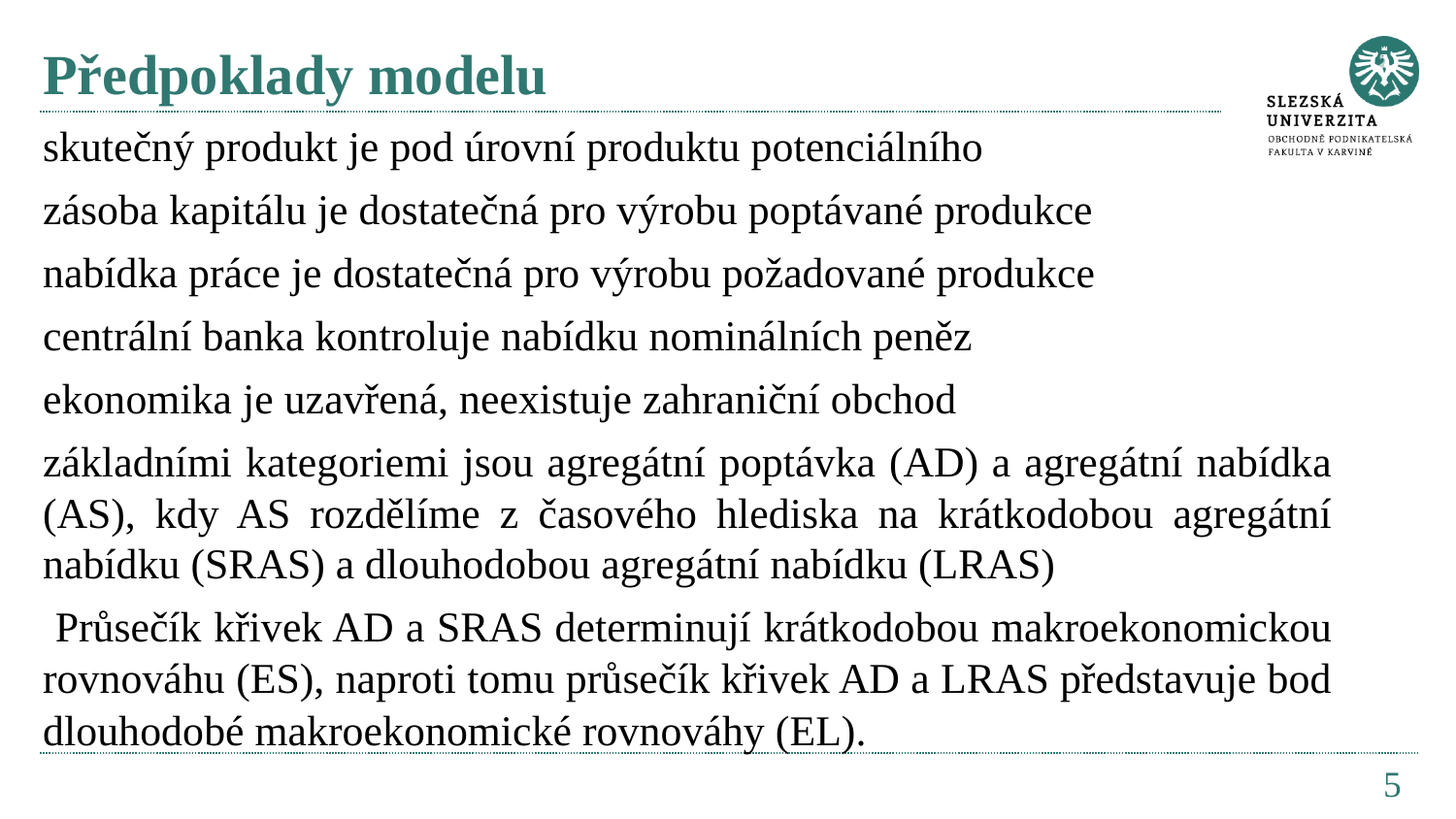

# Předpoklady modelu
skutečný produkt je pod úrovní produktu potenciálního
zásoba kapitálu je dostatečná pro výrobu poptávané produkce
nabídka práce je dostatečná pro výrobu požadované produkce
centrální banka kontroluje nabídku nominálních peněz
ekonomika je uzavřená, neexistuje zahraniční obchod
základními kategoriemi jsou agregátní poptávka (AD) a agregátní nabídka (AS), kdy AS rozdělíme z časového hlediska na krátkodobou agregátní nabídku (SRAS) a dlouhodobou agregátní nabídku (LRAS)
 Průsečík křivek AD a SRAS determinují krátkodobou makroekonomickou rovnováhu (ES), naproti tomu průsečík křivek AD a LRAS představuje bod dlouhodobé makroekonomické rovnováhy (EL).

5